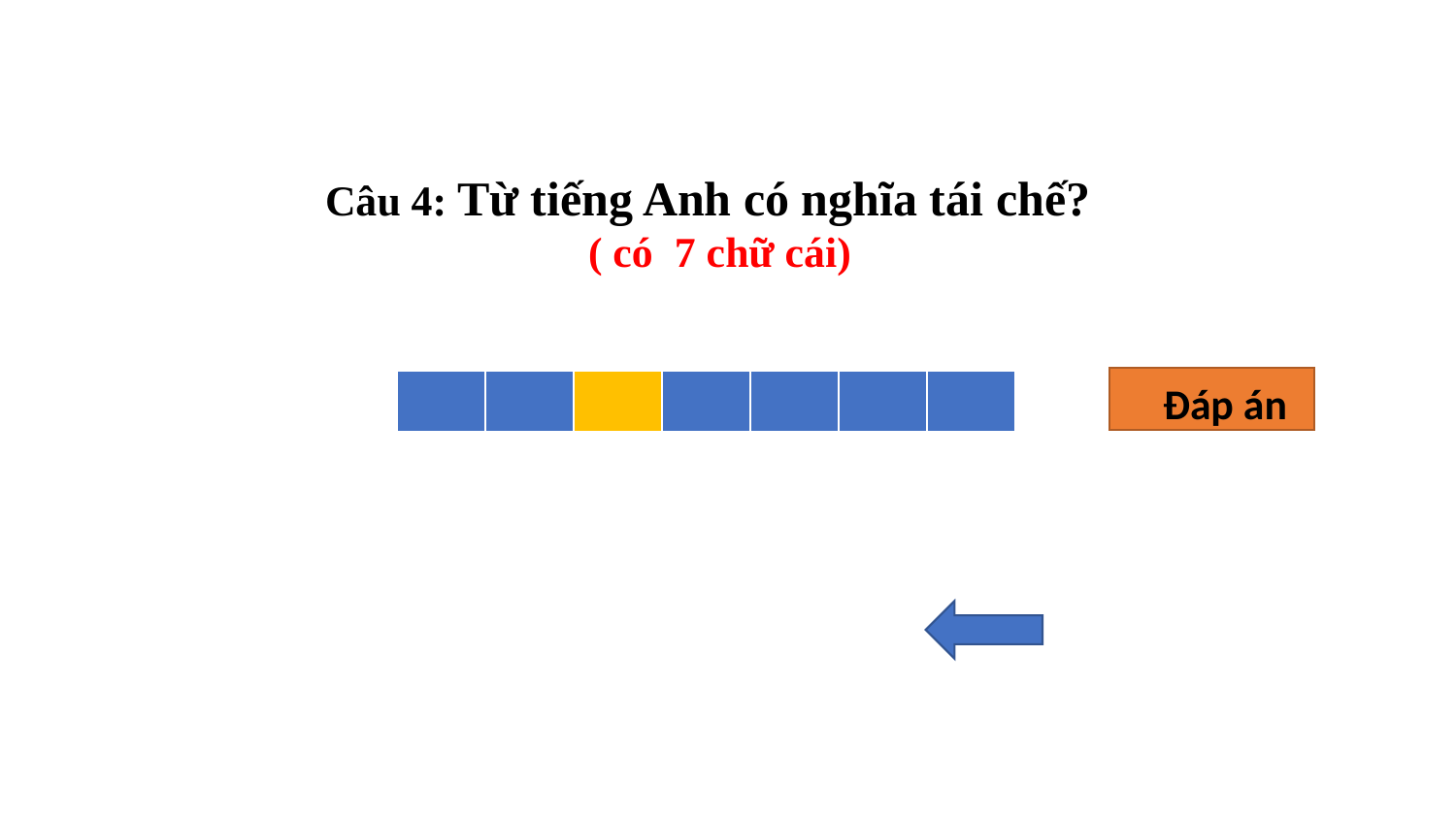

Câu 4: Từ tiếng Anh có nghĩa tái chế?
 ( có  7 chữ cái)

| R | E | C | Y | C | L | E |
| --- | --- | --- | --- | --- | --- | --- |
    Đáp án
|  |  |  |  |  |  |  |
| --- | --- | --- | --- | --- | --- | --- |